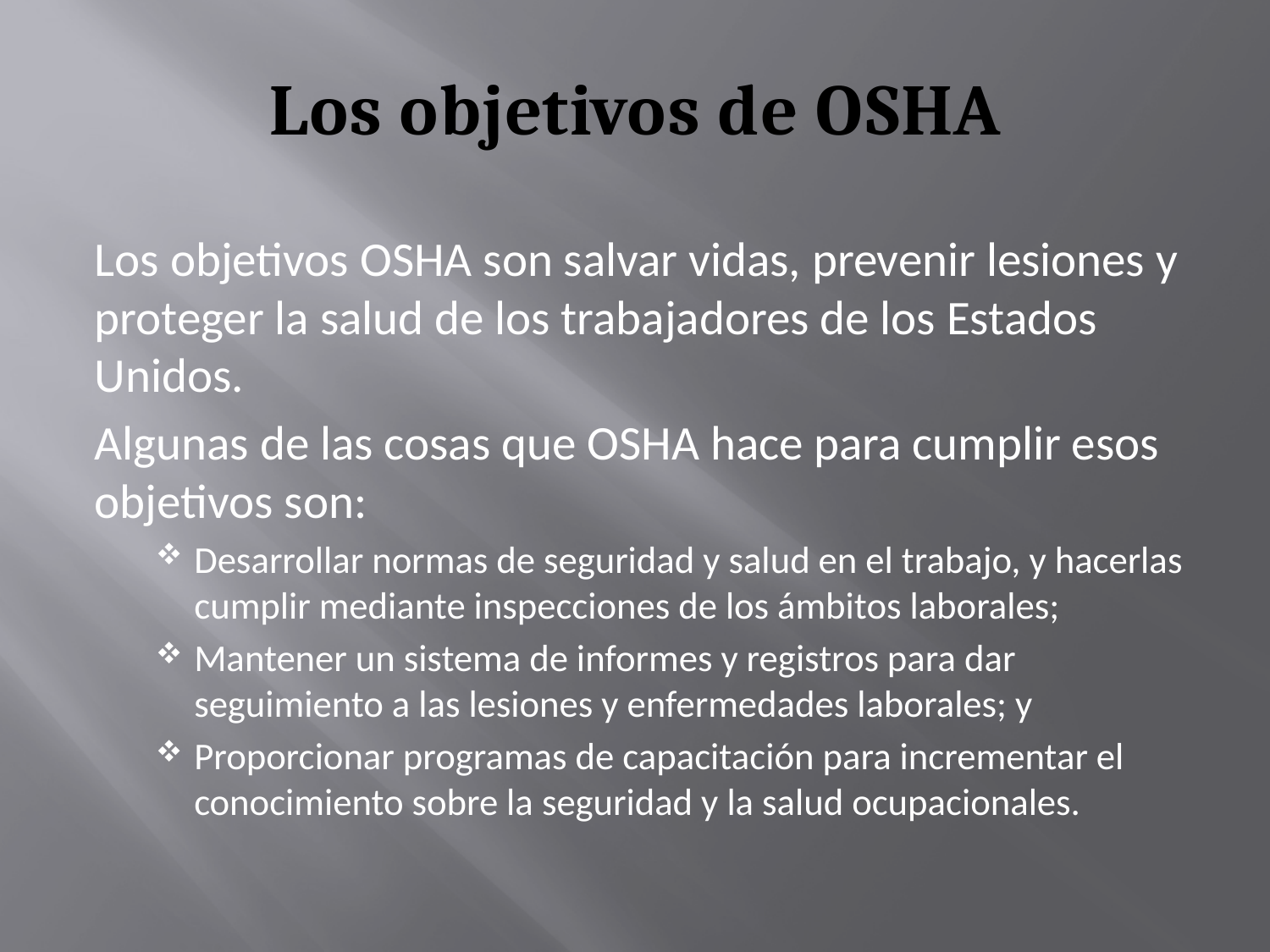

# Los objetivos de OSHA
Los objetivos OSHA son salvar vidas, prevenir lesiones y proteger la salud de los trabajadores de los Estados Unidos.
Algunas de las cosas que OSHA hace para cumplir esos objetivos son:
Desarrollar normas de seguridad y salud en el trabajo, y hacerlas cumplir mediante inspecciones de los ámbitos laborales;
Mantener un sistema de informes y registros para dar seguimiento a las lesiones y enfermedades laborales; y
Proporcionar programas de capacitación para incrementar el conocimiento sobre la seguridad y la salud ocupacionales.